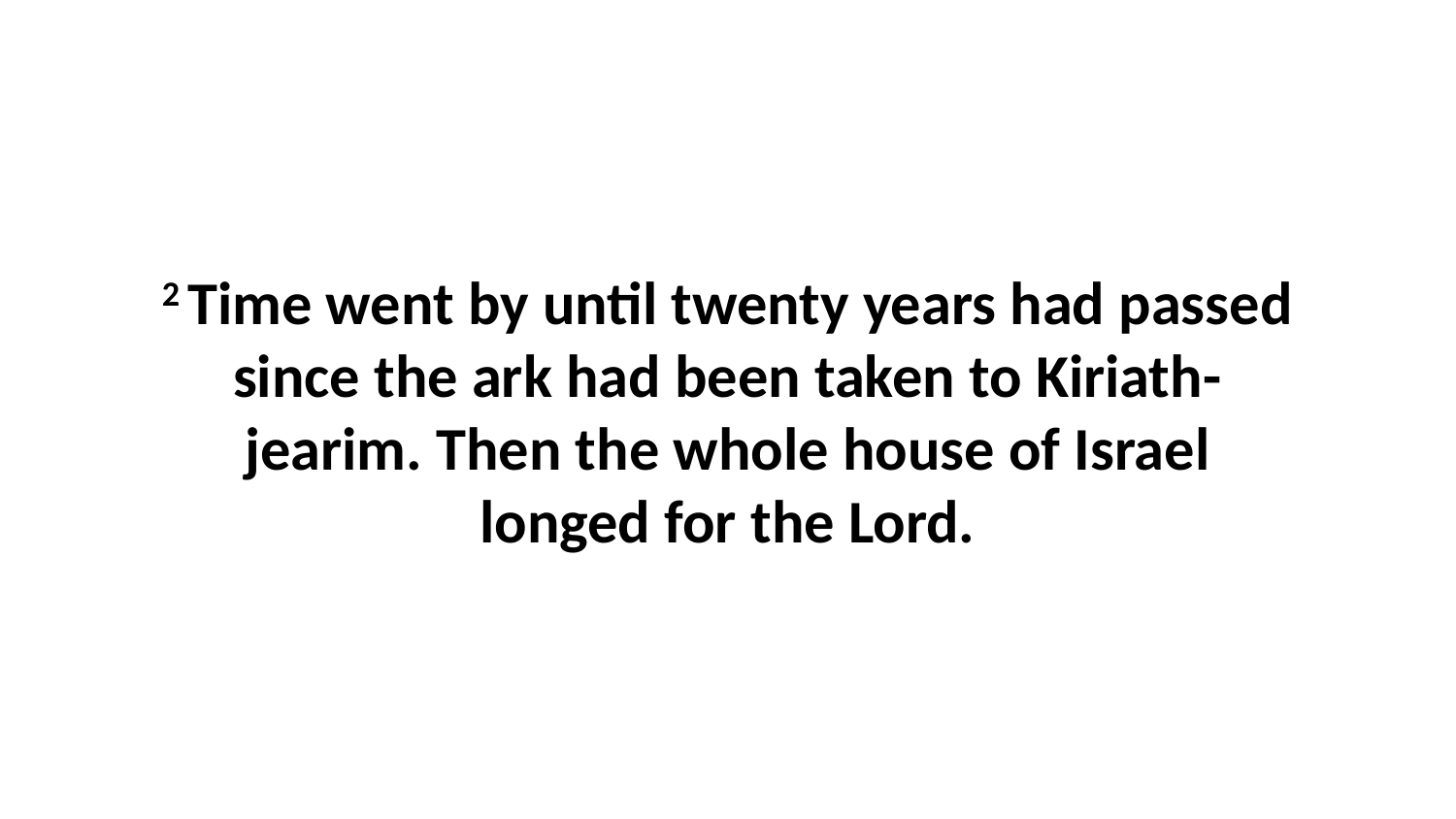

2 Time went by until twenty years had passed since the ark had been taken to Kiriath-jearim. Then the whole house of Israel longed for the Lord.